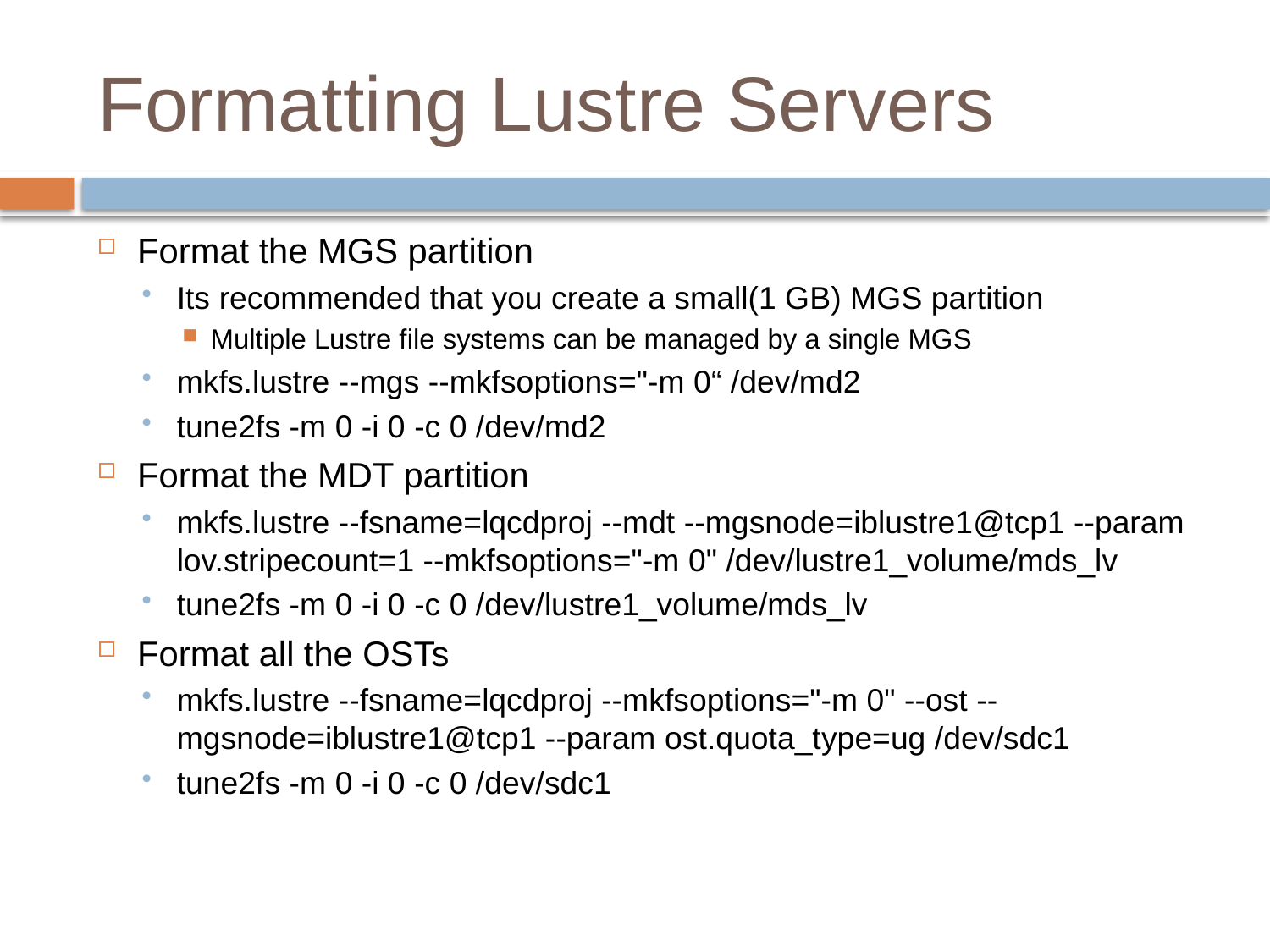

# Formatting Lustre Servers
Format the MGS partition
Its recommended that you create a small(1 GB) MGS partition
Multiple Lustre file systems can be managed by a single MGS
mkfs.lustre --mgs --mkfsoptions="-m 0“ /dev/md2
tune2fs -m 0 -i 0 -c 0 /dev/md2
Format the MDT partition
mkfs.lustre --fsname=lqcdproj --mdt --mgsnode=iblustre1@tcp1 --param lov.stripecount=1 --mkfsoptions="-m 0" /dev/lustre1_volume/mds_lv
tune2fs -m 0 -i 0 -c 0 /dev/lustre1_volume/mds_lv
Format all the OSTs
mkfs.lustre --fsname=lqcdproj --mkfsoptions="-m 0" --ost --mgsnode=iblustre1@tcp1 --param ost.quota_type=ug /dev/sdc1
tune2fs -m 0 -i 0 -c 0 /dev/sdc1